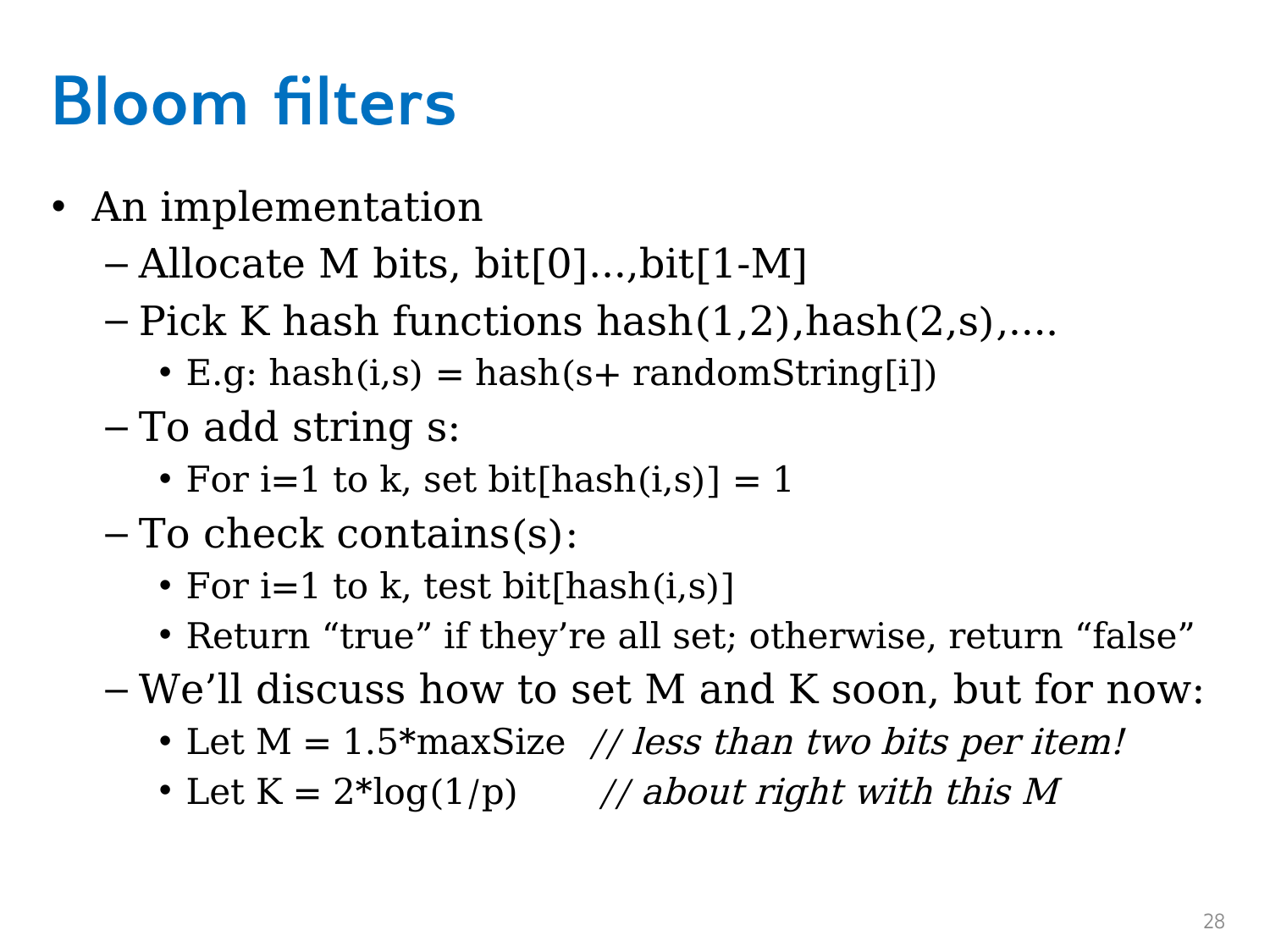

# Bloom filters
An implementation
Allocate M bits, bit[0]…,bit[1-M]
Pick K hash functions hash(1,2),hash(2,s),….
E.g: hash(i,s) = hash(s+ randomString[i])
To add string s:
For i=1 to k, set bit[hash(i,s)] = 1
To check contains(s):
For i=1 to k, test bit[hash(i,s)]
Return “true” if they’re all set; otherwise, return “false”
We’ll discuss how to set M and K soon, but for now:
Let M = 1.5*maxSize  // less than two bits per item!
Let K = 2*log(1/p)       // about right with this M

28